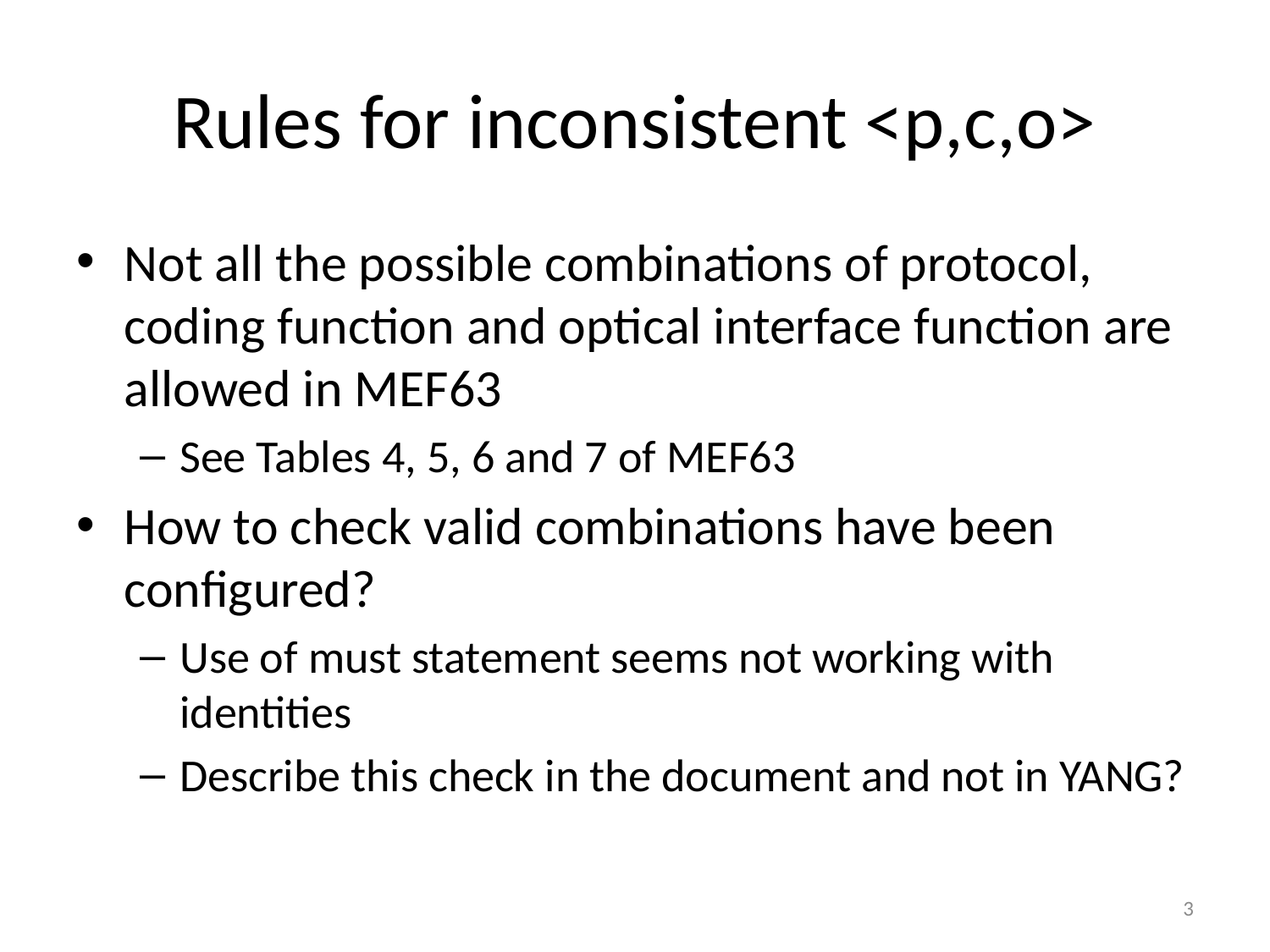

# Rules for inconsistent <p,c,o>
Not all the possible combinations of protocol, coding function and optical interface function are allowed in MEF63
See Tables 4, 5, 6 and 7 of MEF63
How to check valid combinations have been configured?
Use of must statement seems not working with identities
Describe this check in the document and not in YANG?
3